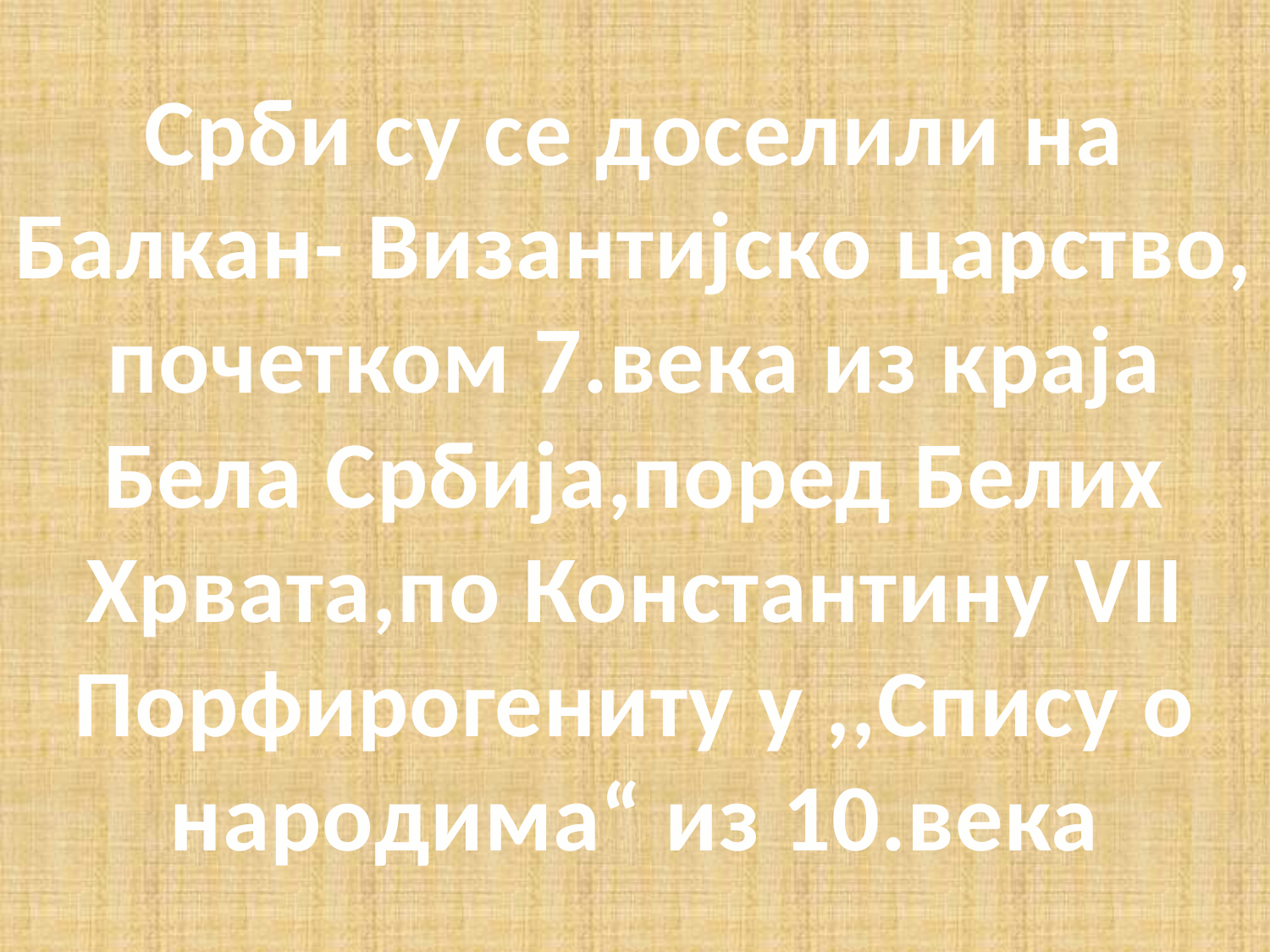

Срби су се доселили на Балкан- Византијско царство, почетком 7.века из краја Бела Србија,поред Белих Хрвата,по Константину VII Порфирогениту у ,,Спису о народима“ из 10.века